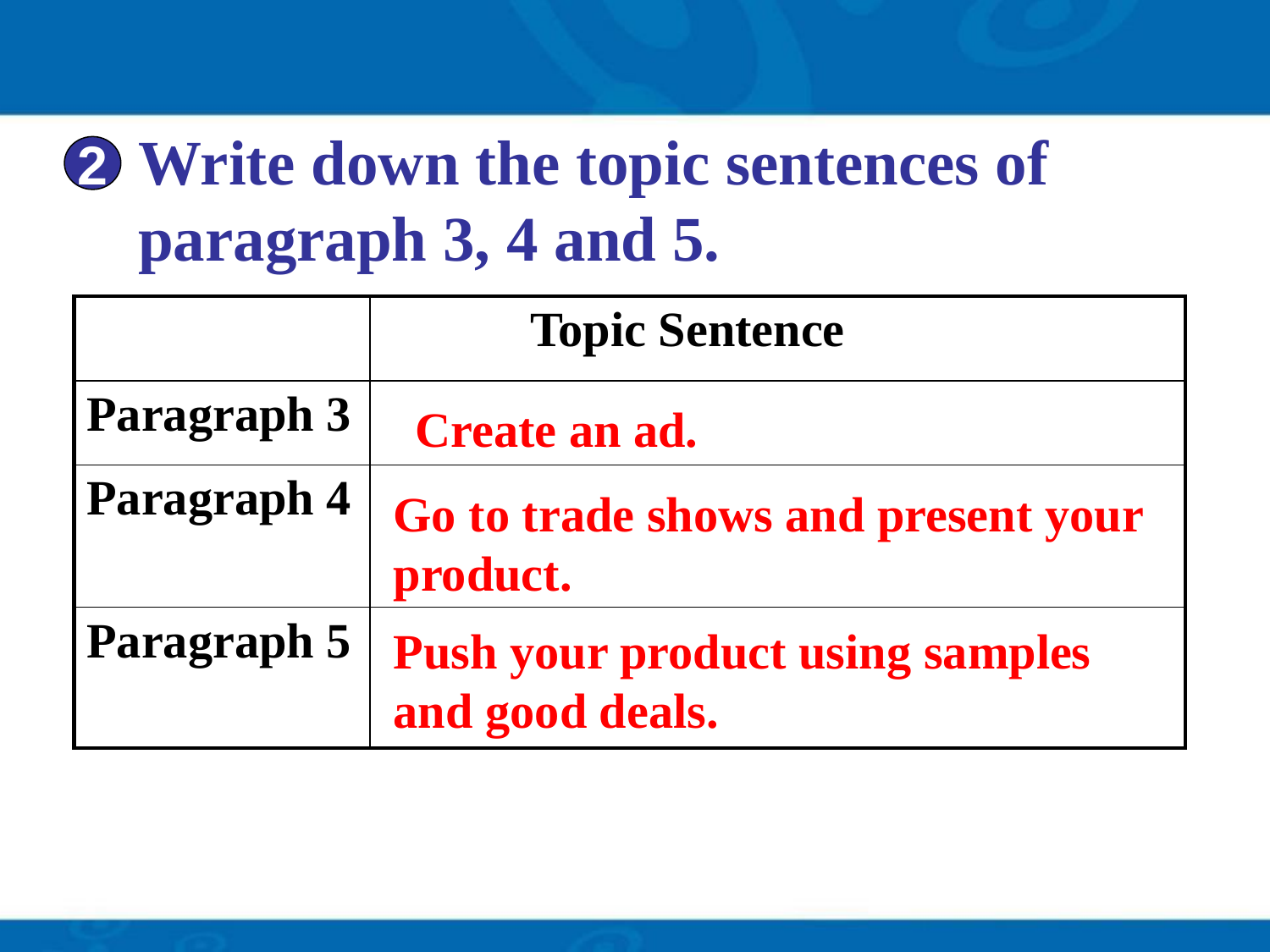

Write down the topic sentences of
   paragraph 3, 4 and 5.
2

|  | Topic Sentence |
| --- | --- |
| Paragraph 3 |  |
| Paragraph 4 |  |
| Paragraph 5 |  |
Create an ad.
Go to trade shows and present your product.
Push your product using samples and good deals.